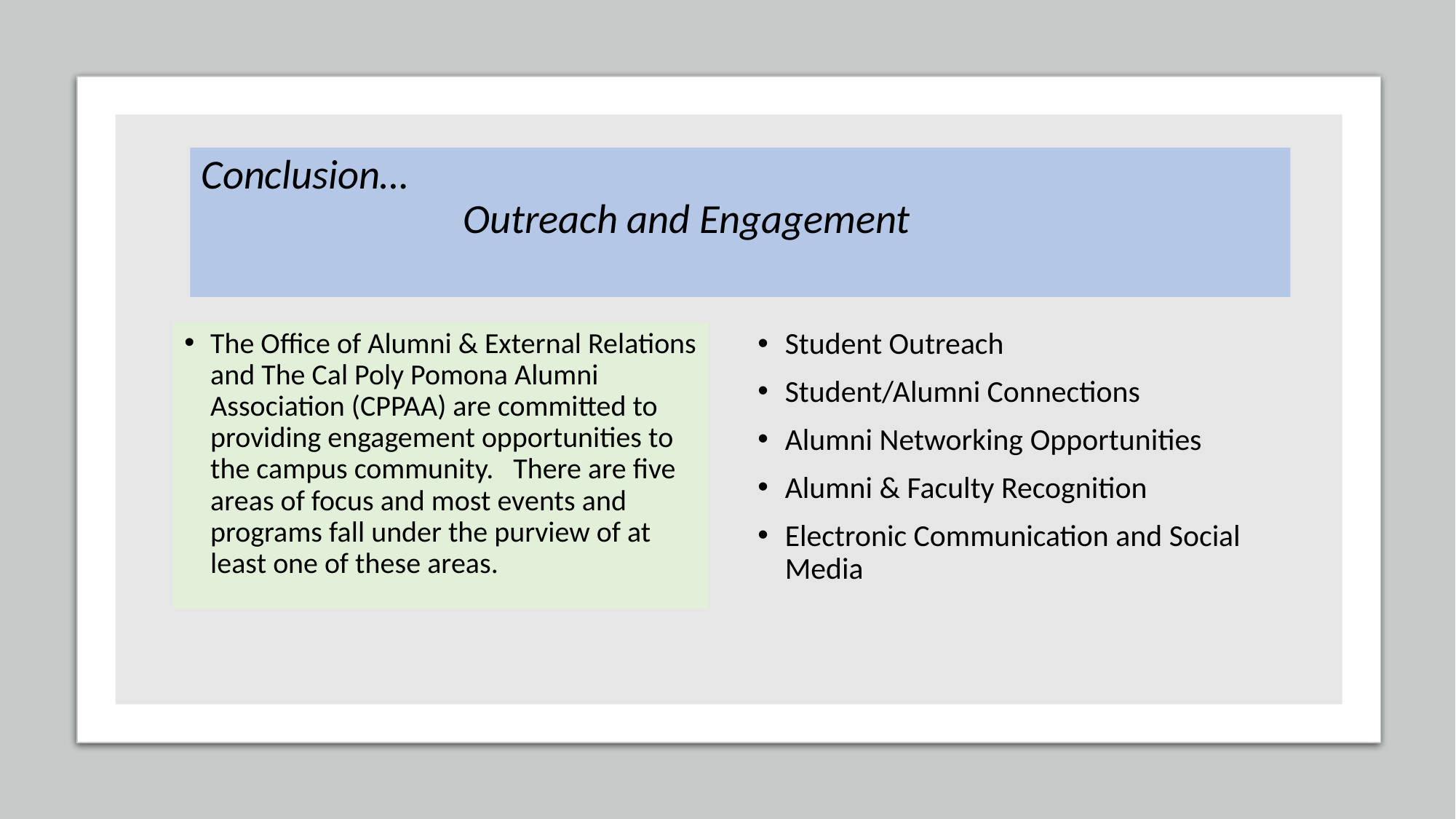

# Conclusion… Outreach and Engagement
The Office of Alumni & External Relations and The Cal Poly Pomona Alumni Association (CPPAA) are committed to providing engagement opportunities to the campus community.   There are five areas of focus and most events and programs fall under the purview of at least one of these areas.

Student Outreach
Student/Alumni Connections
Alumni Networking Opportunities
Alumni & Faculty Recognition
Electronic Communication and Social Media